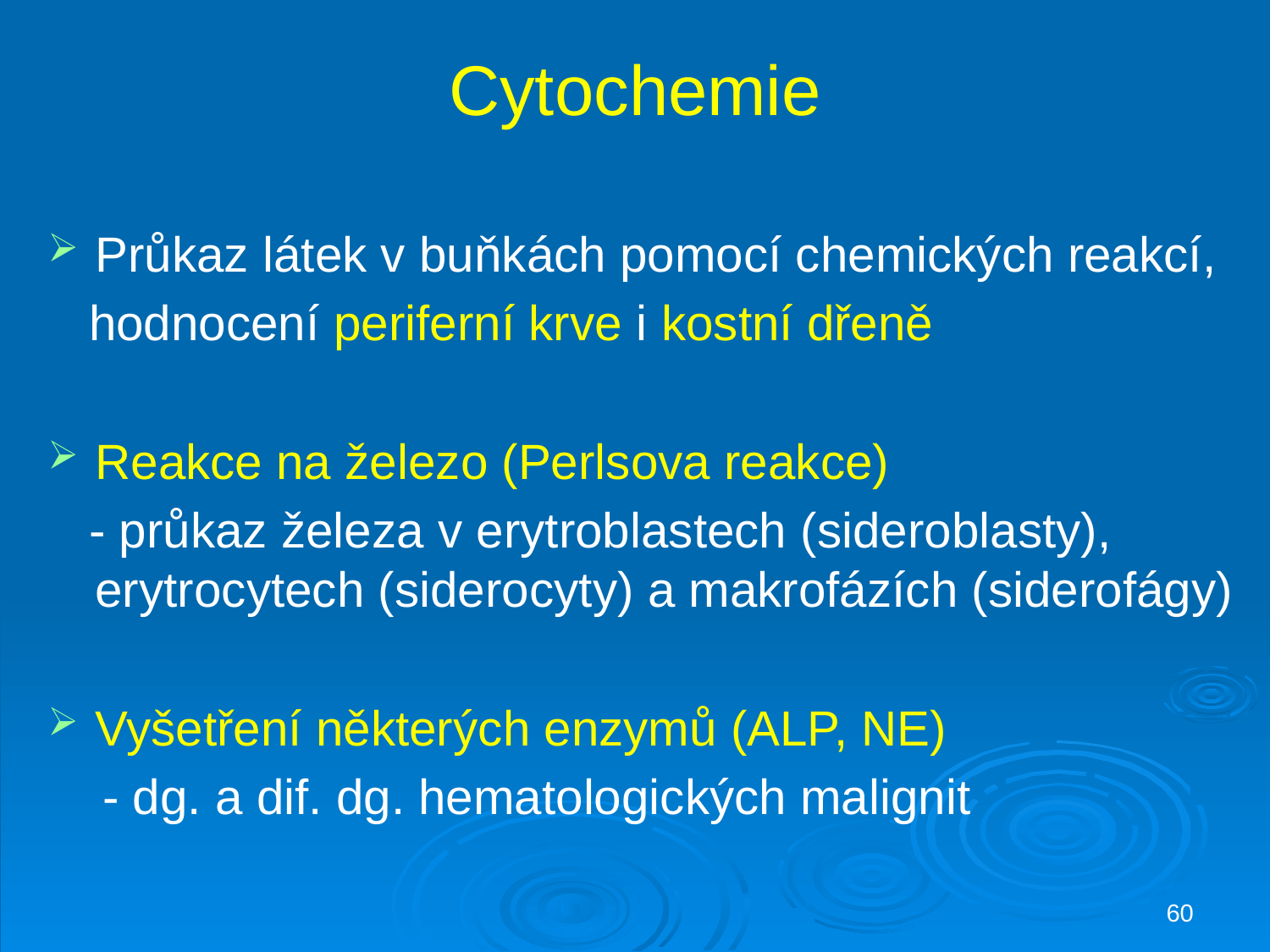

# Cytochemie
Průkaz látek v buňkách pomocí chemických reakcí,
   hodnocení periferní krve i kostní dřeně

Reakce na železo (Perlsova reakce)
   - průkaz železa v erytroblastech (sideroblasty), erytrocytech (siderocyty) a makrofázích (siderofágy)

Vyšetření některých enzymů (ALP, NE)
    - dg. a dif. dg. hematologických malignit
60